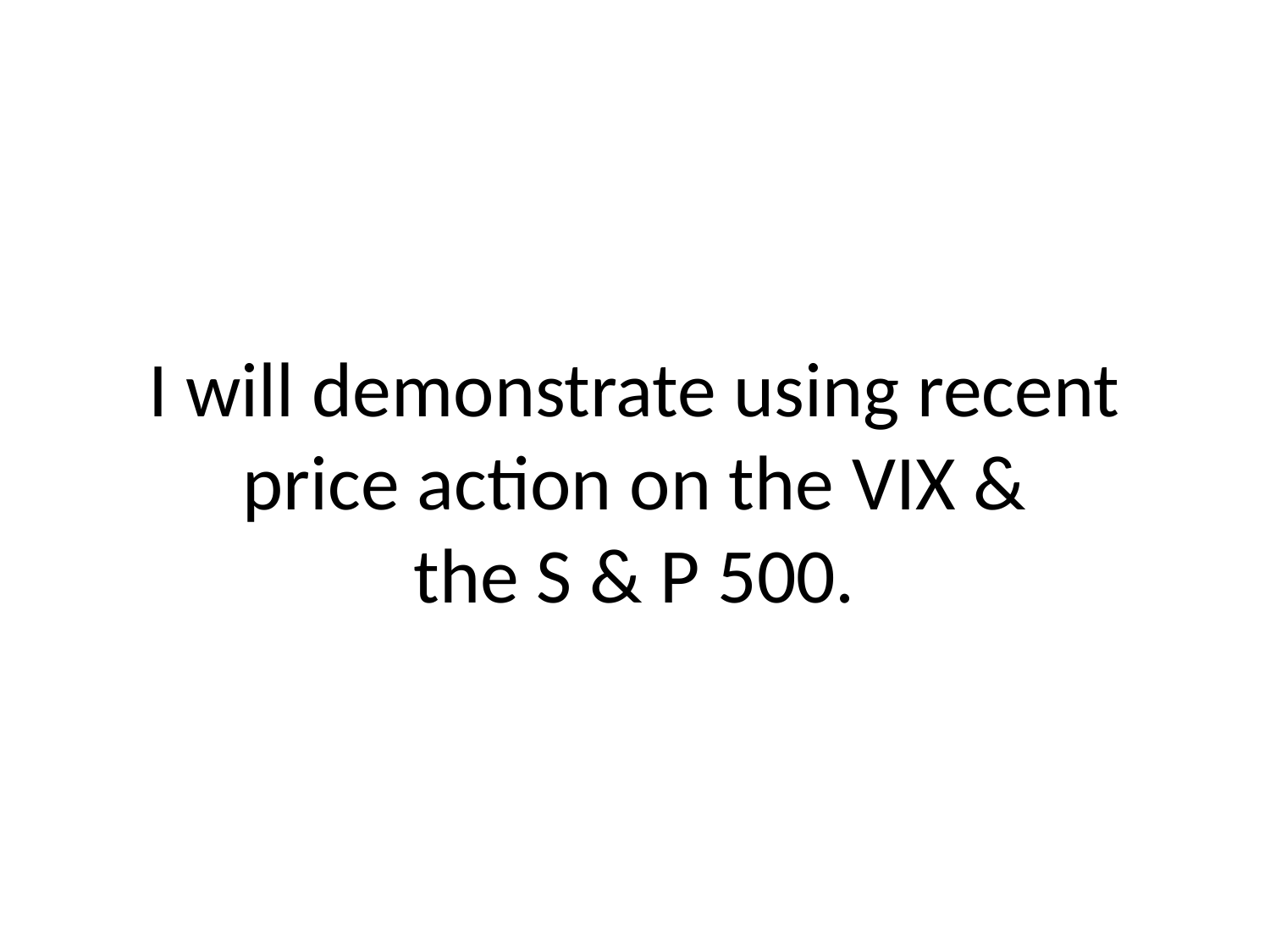

# I will demonstrate using recent price action on the VIX & the S & P 500.